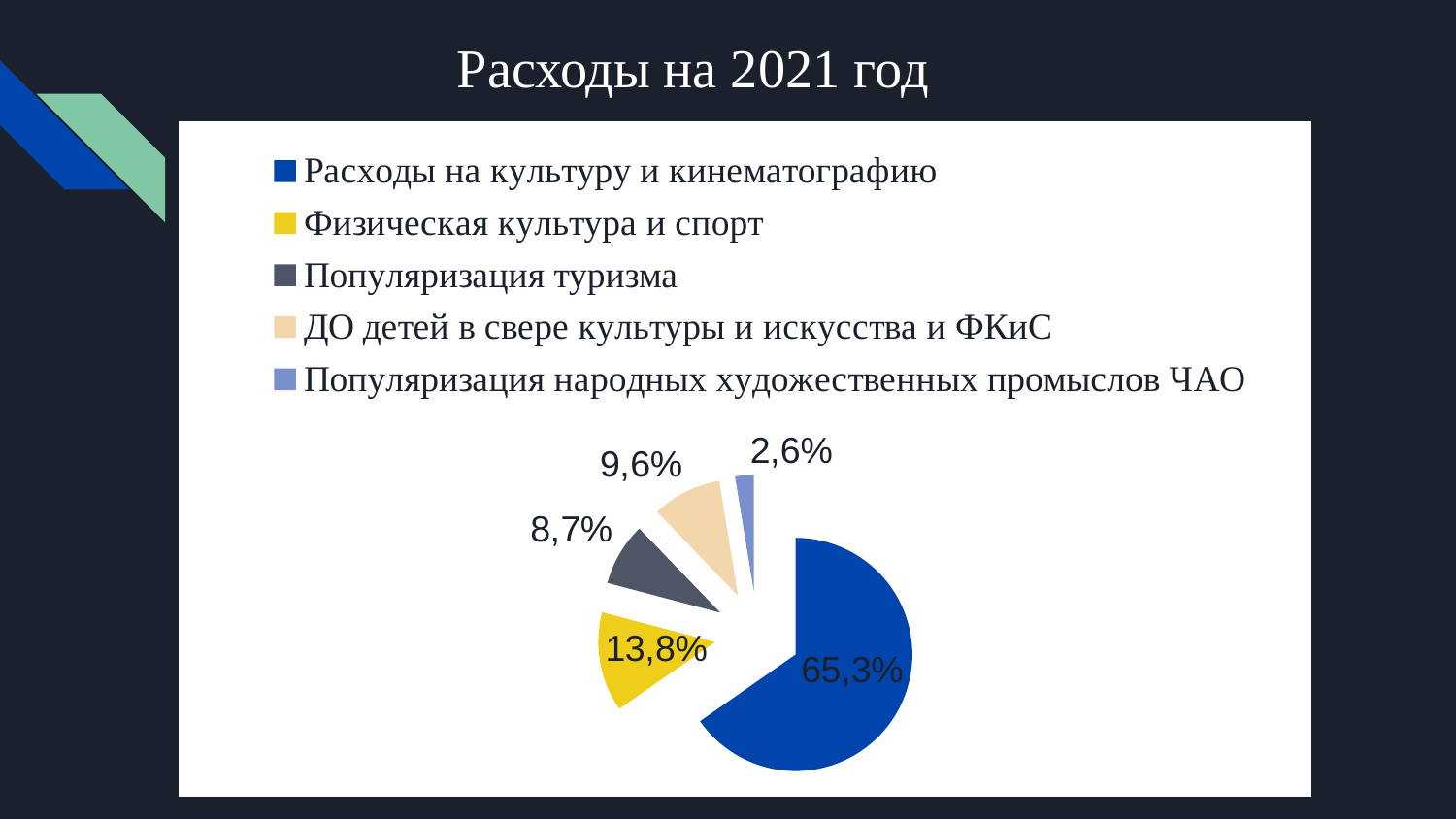

# Расходы на 2021 год

### Chart

| Category |  |
|---|---|
| Расходы на культуру и кинематографию  | 0.6530000000000002 |
| Физическая культура и спорт  | 0.138 |
| Популяризация туризма | 0.08700000000000002 |
| ДО детей в свере культуры и искусства и ФКиС | 0.096 |
| Популяризация народных художественных промыслов ЧАО | 0.026 |